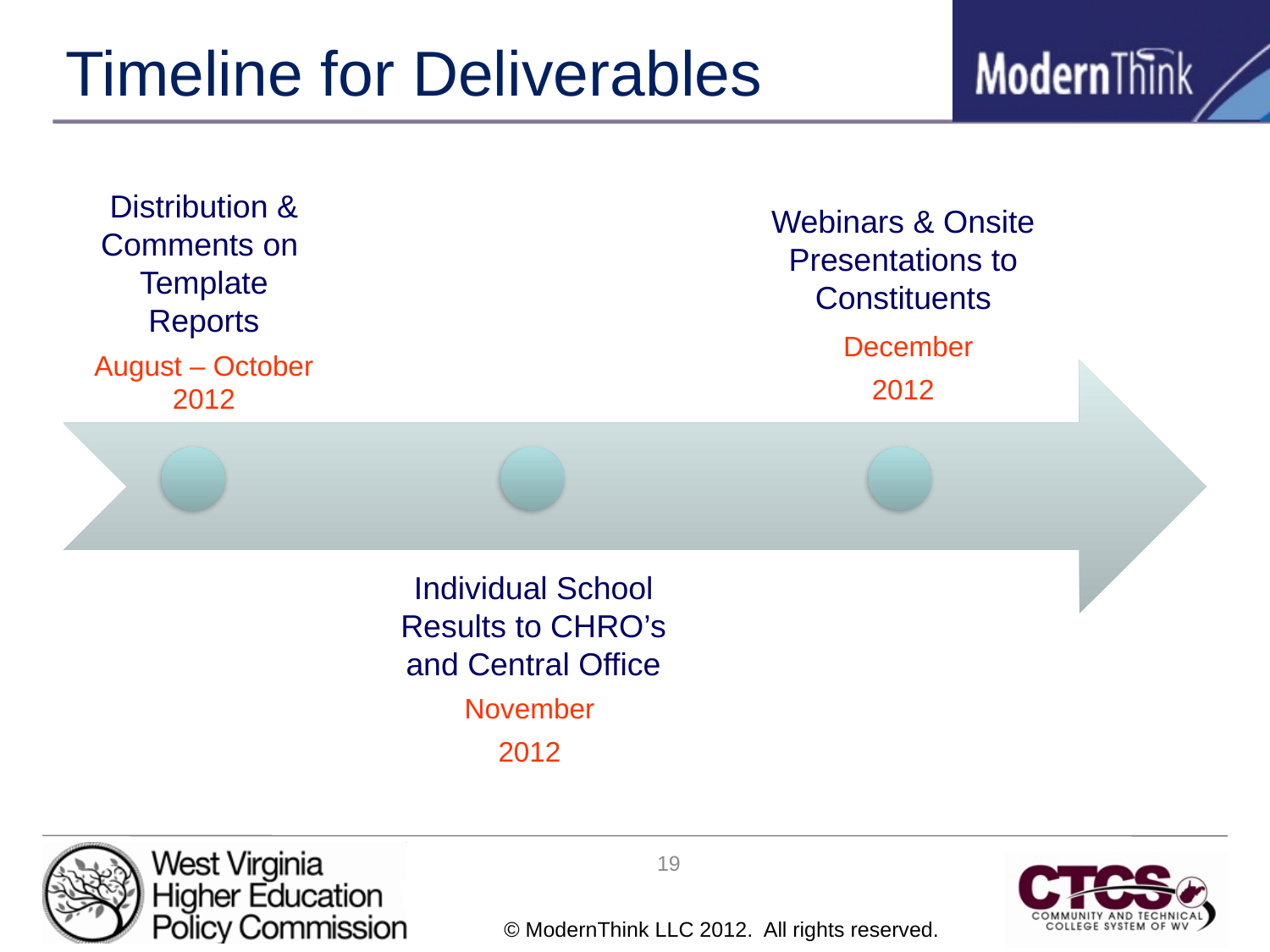

# Timeline for Deliverables
Distribution & Comments on  Template Reports
August – October 2012
Individual School Results to CHRO’s and Central Office
November
2012
Webinars & Onsite Presentations to Constituents
  December
2012
19